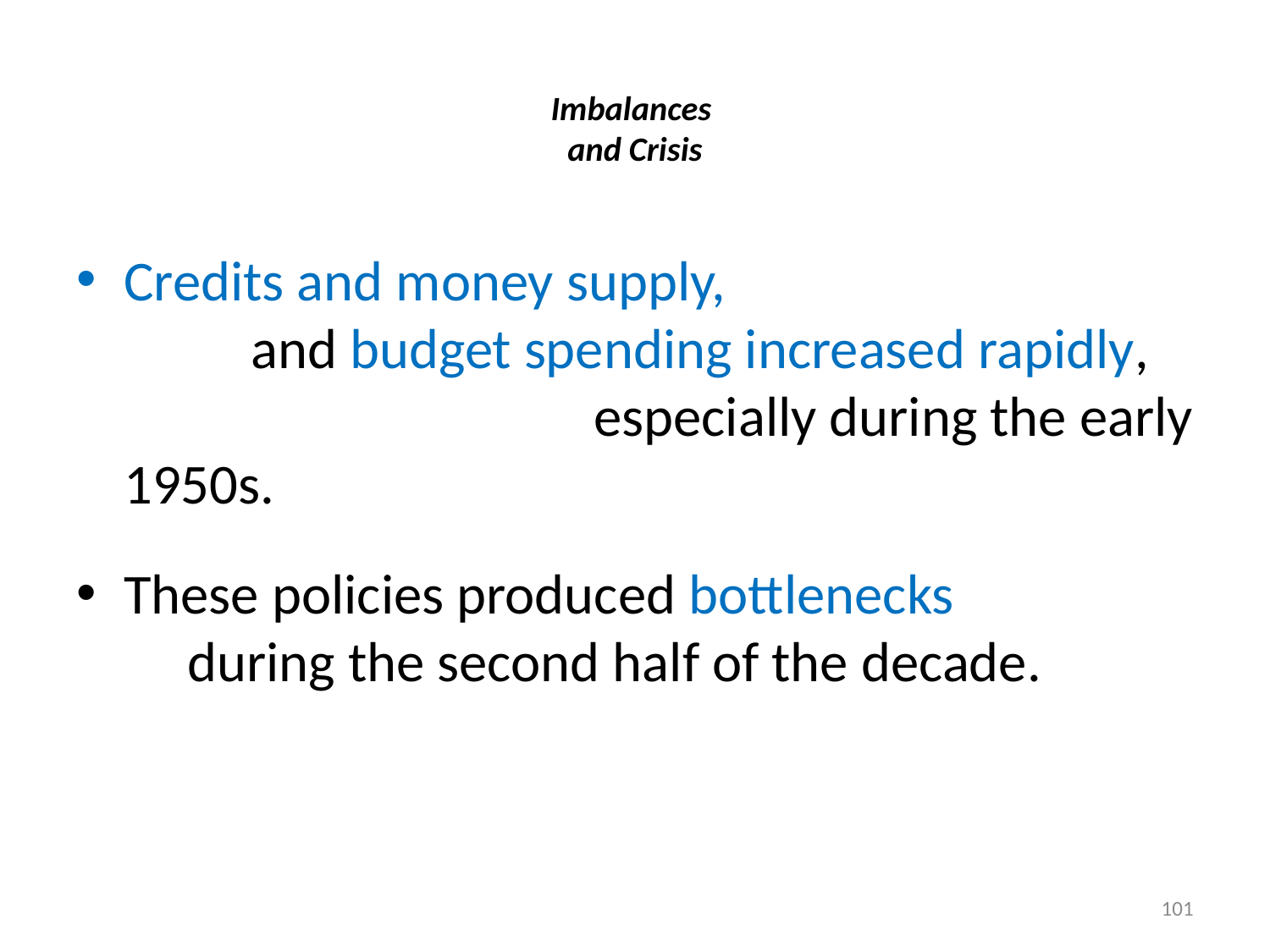

# Imbalances and Crisis
Credits and money supply,                                               and budget spending increased rapidly,                                         especially during the early 1950s.
These policies produced bottlenecks                        during the second half of the decade.

101